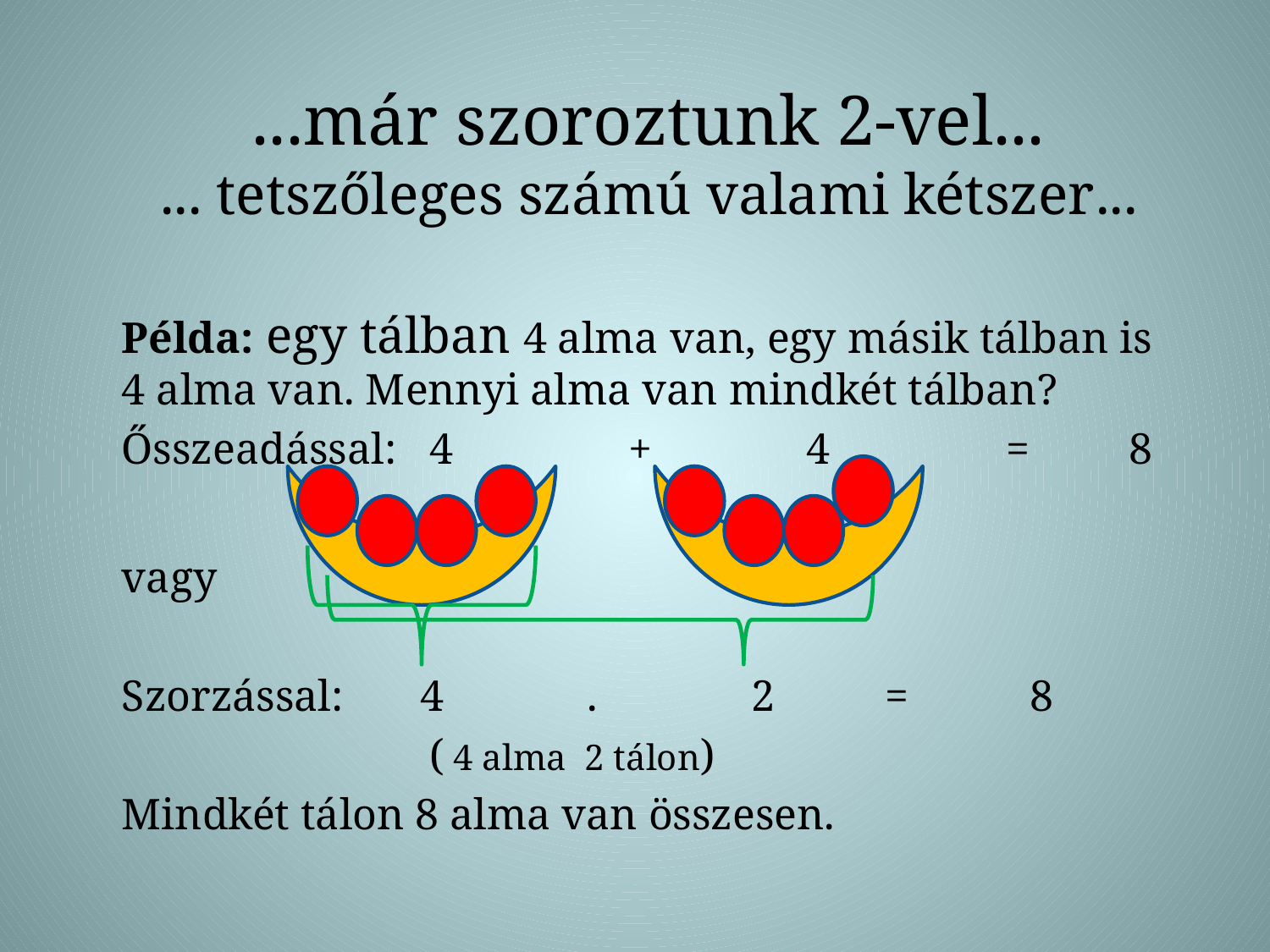

# ...már szoroztunk 2-vel... ... tetszőleges számú valami kétszer...
Példa: egy tálban 4 alma van, egy másik tálban is 4 alma van. Mennyi alma van mindkét tálban?
Ősszeadással:   4                +              4                =         8

vagy

Szorzással:       4             .              2          =           8
                            ( 4 alma  2 tálon)
Mindkét tálon 8 alma van összesen.